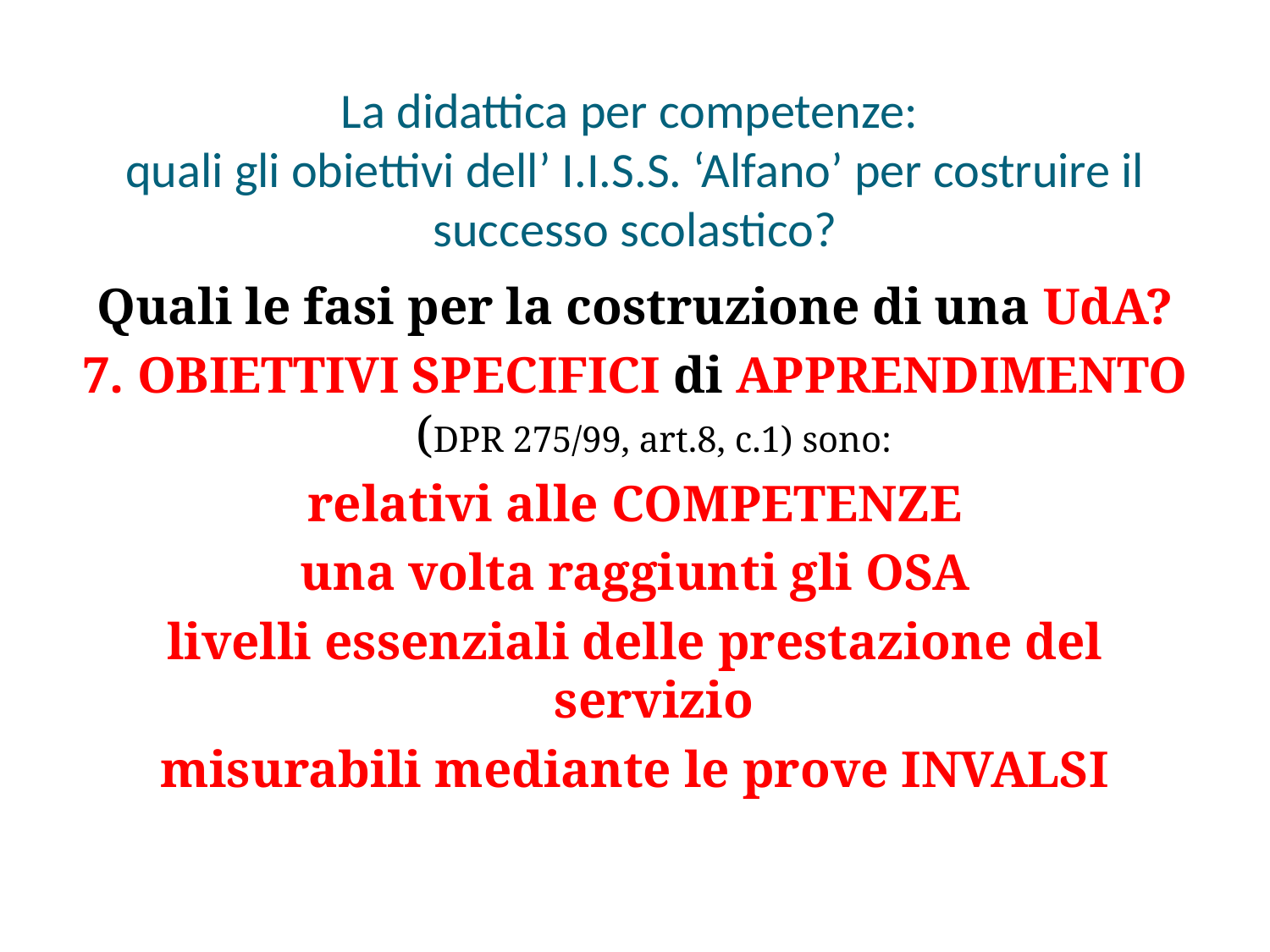

# La didattica per competenze: quali gli obiettivi dell’ I.I.S.S. ‘Alfano’ per costruire il successo scolastico?
Quali le fasi per la costruzione di una UdA?
7. OBIETTIVI SPECIFICI di APPRENDIMENTO (DPR 275/99, art.8, c.1) sono:
relativi alle COMPETENZE
una volta raggiunti gli OSA
livelli essenziali delle prestazione del servizio
misurabili mediante le prove INVALSI

D.S.Prof. Marina Imperato
10